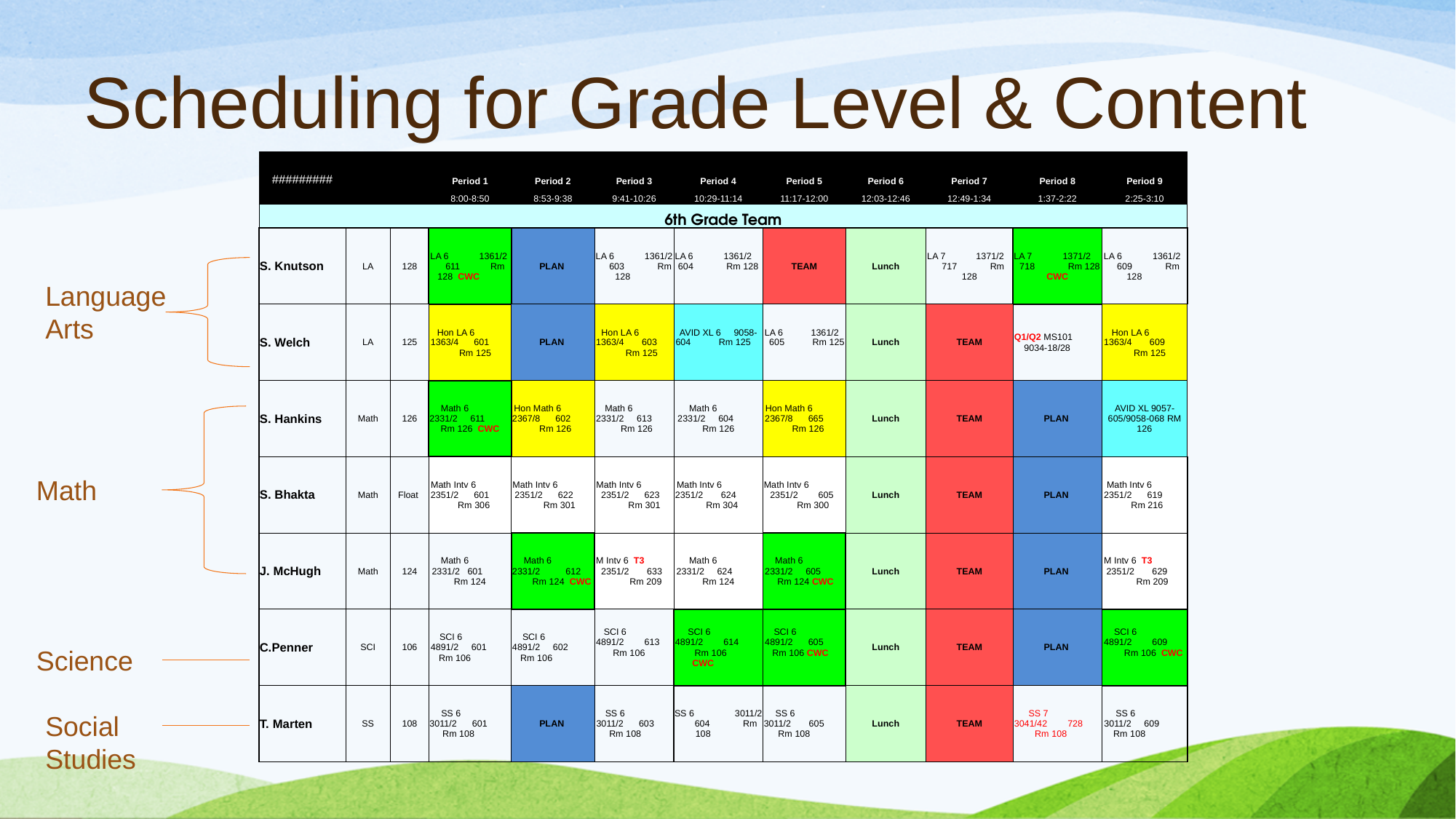

# Scheduling for Grade Level & Content
| ######### |  |  | Period 1 | Period 2 | Period 3 | Period 4 | Period 5 | Period 6 | Period 7 | Period 8 | Period 9 |
| --- | --- | --- | --- | --- | --- | --- | --- | --- | --- | --- | --- |
|  |  |  | 8:00-8:50 | 8:53-9:38 | 9:41-10:26 | 10:29-11:14 | 11:17-12:00 | 12:03-12:46 | 12:49-1:34 | 1:37-2:22 | 2:25-3:10 |
| 6th Grade Team |  |  |  |  |  |  |  |  |  |  |  |
| S. Knutson | LA | 128 | LA 6 1361/2 611 Rm 128 CWC | PLAN | LA 6 1361/2 603 Rm 128 | LA 6 1361/2 604 Rm 128 | TEAM | Lunch | LA 7 1371/2 717 Rm 128 | LA 7 1371/2 718 Rm 128 CWC | LA 6 1361/2 609 Rm 128 |
| S. Welch | LA | 125 | Hon LA 6 1363/4 601 Rm 125 | PLAN | Hon LA 6 1363/4 603 Rm 125 | AVID XL 6 9058-604 Rm 125 | LA 6 1361/2 605 Rm 125 | Lunch | TEAM | Q1/Q2 MS101 9034-18/28 | Hon LA 6 1363/4 609 Rm 125 |
| S. Hankins | Math | 126 | Math 6 2331/2 611 Rm 126 CWC | Hon Math 6 2367/8 602 Rm 126 | Math 6 2331/2 613 Rm 126 | Math 6 2331/2 604 Rm 126 | Hon Math 6 2367/8 665 Rm 126 | Lunch | TEAM | PLAN | AVID XL 9057-605/9058-068 RM 126 |
| S. Bhakta | Math | Float | Math Intv 6 2351/2 601 Rm 306 | Math Intv 6 2351/2 622 Rm 301 | Math Intv 6 2351/2 623 Rm 301 | Math Intv 6 2351/2 624 Rm 304 | Math Intv 6 2351/2 605 Rm 300 | Lunch | TEAM | PLAN | Math Intv 6 2351/2 619 Rm 216 |
| J. McHugh | Math | 124 | Math 6 2331/2 601 Rm 124 | Math 6 2331/2 612 Rm 124 CWC | M Intv 6 T3 2351/2 633 Rm 209 | Math 6 2331/2 624 Rm 124 | Math 6 2331/2 605 Rm 124 CWC | Lunch | TEAM | PLAN | M Intv 6 T3 2351/2 629 Rm 209 |
| C.Penner | SCI | 106 | SCI 6 4891/2 601 Rm 106 | SCI 6 4891/2 602 Rm 106 | SCI 6 4891/2 613 Rm 106 | SCI 6 4891/2 614 Rm 106 CWC | SCI 6 4891/2 605 Rm 106 CWC | Lunch | TEAM | PLAN | SCI 6 4891/2 609 Rm 106 CWC |
| T. Marten | SS | 108 | SS 6 3011/2 601 Rm 108 | PLAN | SS 6 3011/2 603 Rm 108 | SS 6 3011/2 604 Rm 108 | SS 6 3011/2 605 Rm 108 | Lunch | TEAM | SS 7 3041/42 728 Rm 108 | SS 6 3011/2 609 Rm 108 |

Language Arts

Math
Science
Social Studies